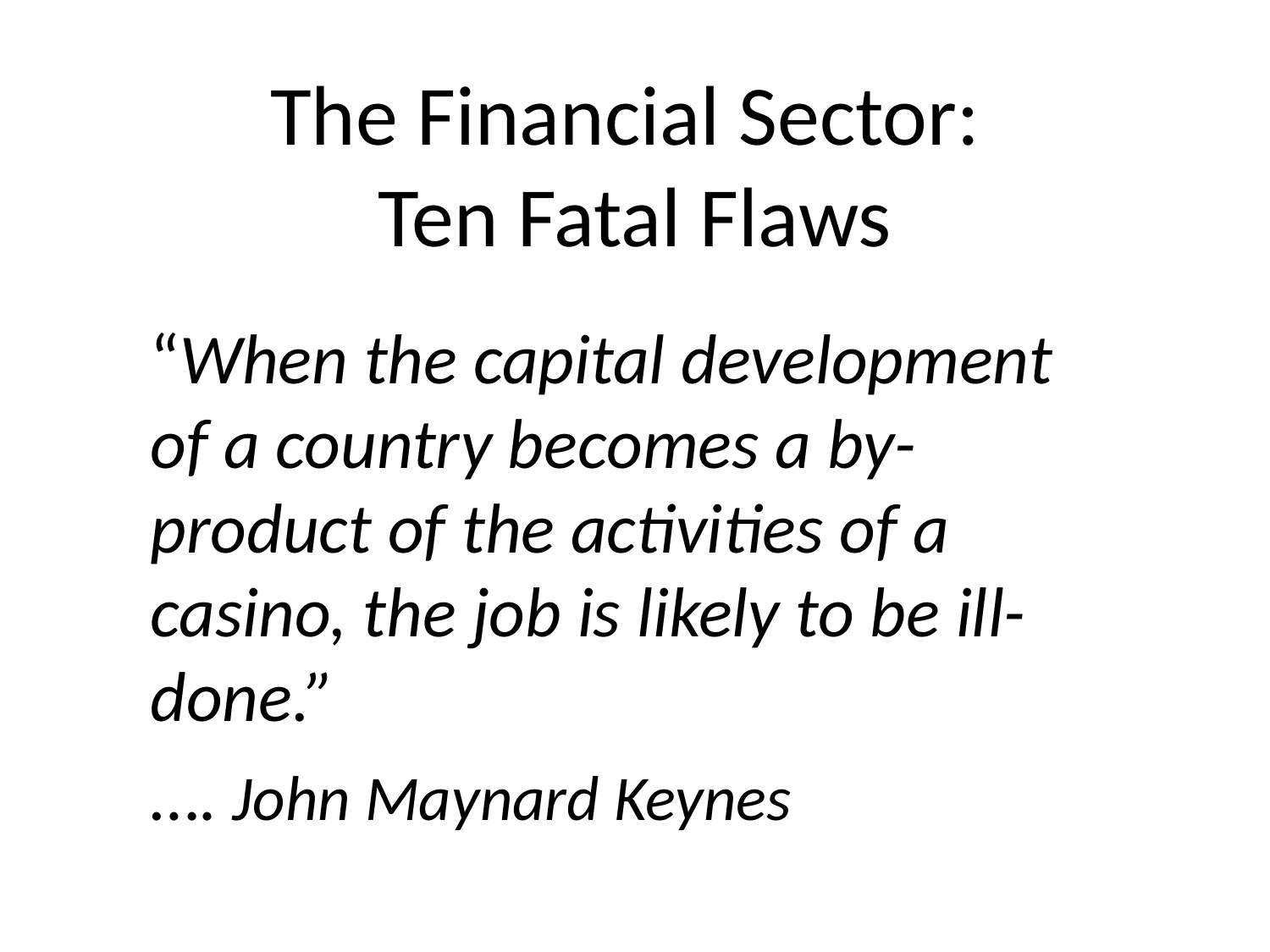

# The Financial Sector: Ten Fatal Flaws
“When the capital development of a country becomes a by-product of the activities of a casino, the job is likely to be ill-done.”
…. John Maynard Keynes